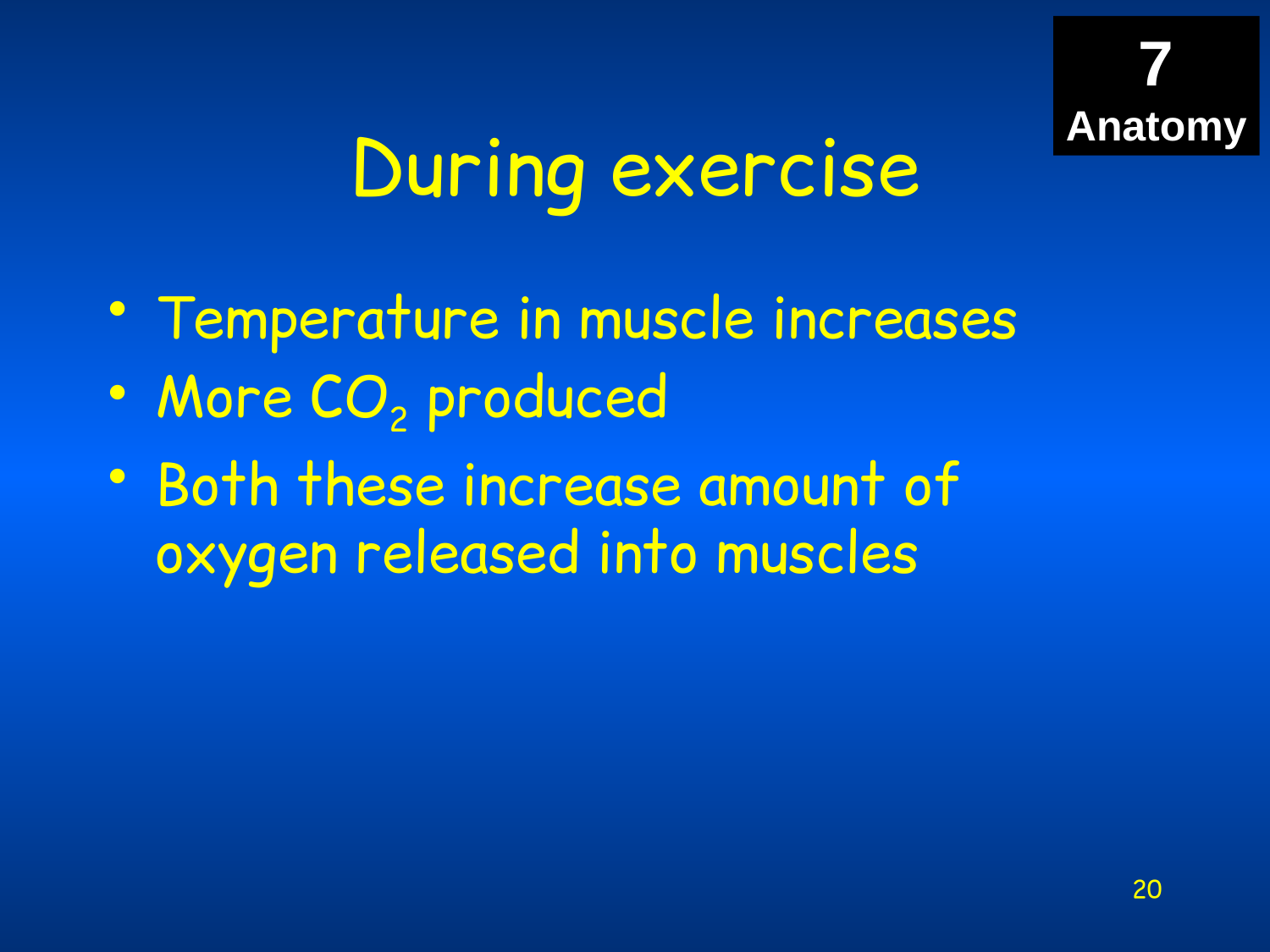

7
Anatomy
# During exercise
Temperature in muscle increases
More CO2 produced
Both these increase amount of oxygen released into muscles
20